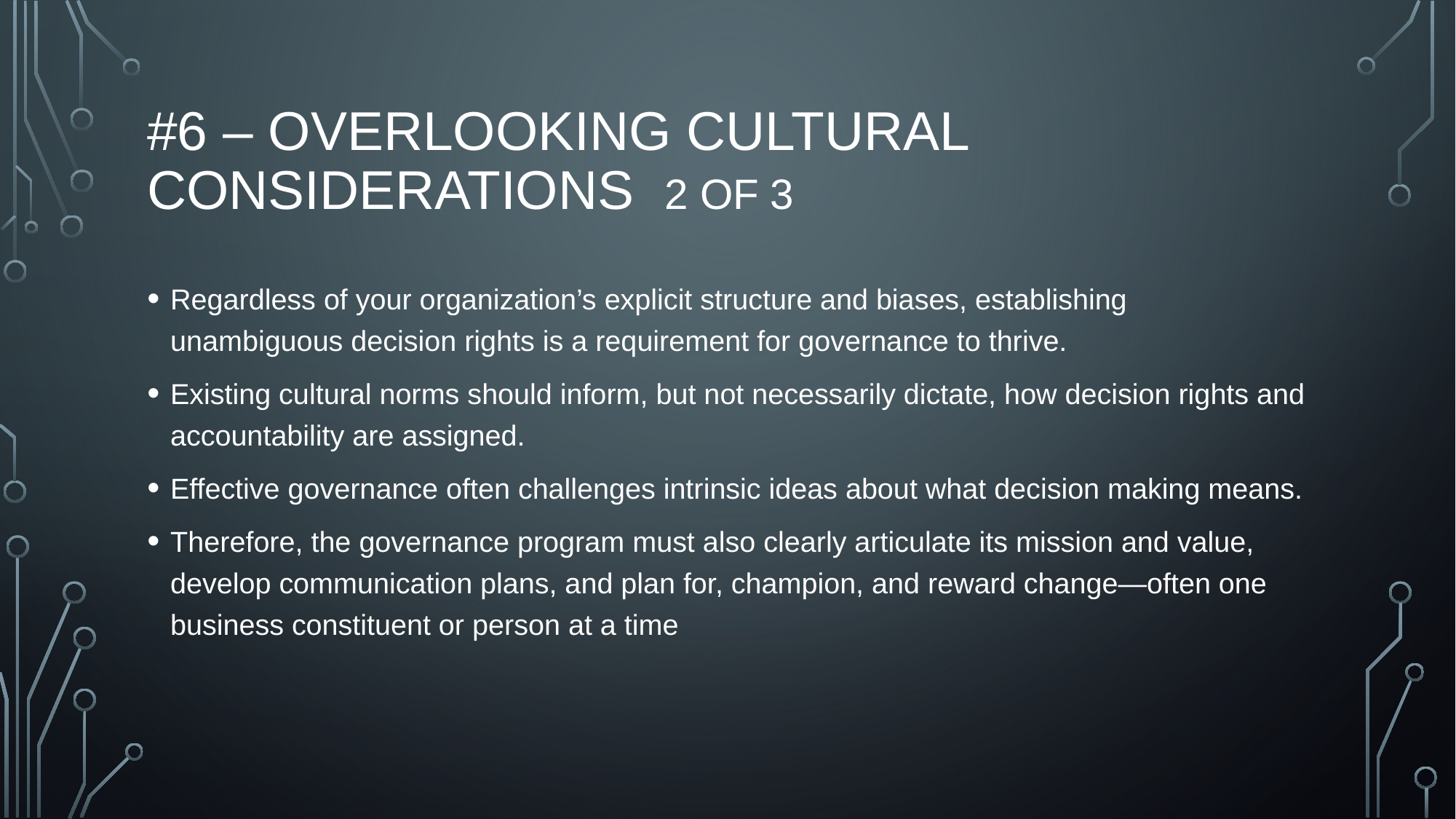

# #6 – Overlooking Cultural Considerations  2 of 3
Regardless of your organization’s explicit structure and biases, establishing unambiguous decision rights is a requirement for governance to thrive.
Existing cultural norms should inform, but not necessarily dictate, how decision rights and accountability are assigned.
Effective governance often challenges intrinsic ideas about what decision making means.
Therefore, the governance program must also clearly articulate its mission and value, develop communication plans, and plan for, champion, and reward change—often one business constituent or person at a time